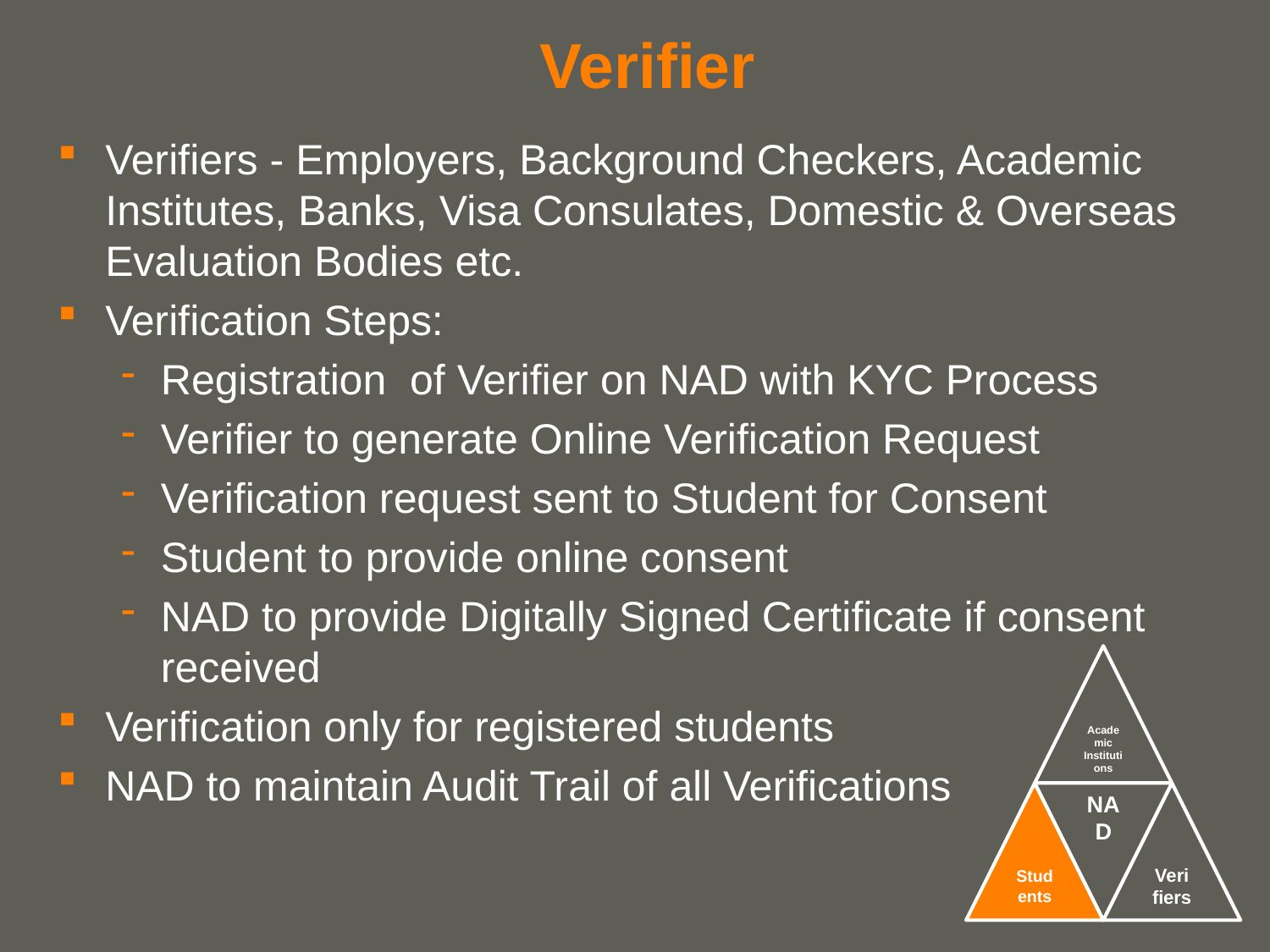

# Verifier
Verifiers - Employers, Background Checkers, Academic Institutes, Banks, Visa Consulates, Domestic & Overseas Evaluation Bodies etc.
Verification Steps:
Registration  of Verifier on NAD with KYC Process
Verifier to generate Online Verification Request
Verification request sent to Student for Consent
Student to provide online consent
NAD to provide Digitally Signed Certificate if consent received
Verification only for registered students
NAD to maintain Audit Trail of all Verifications
Academic Institutions
Students
NAD
Verifiers